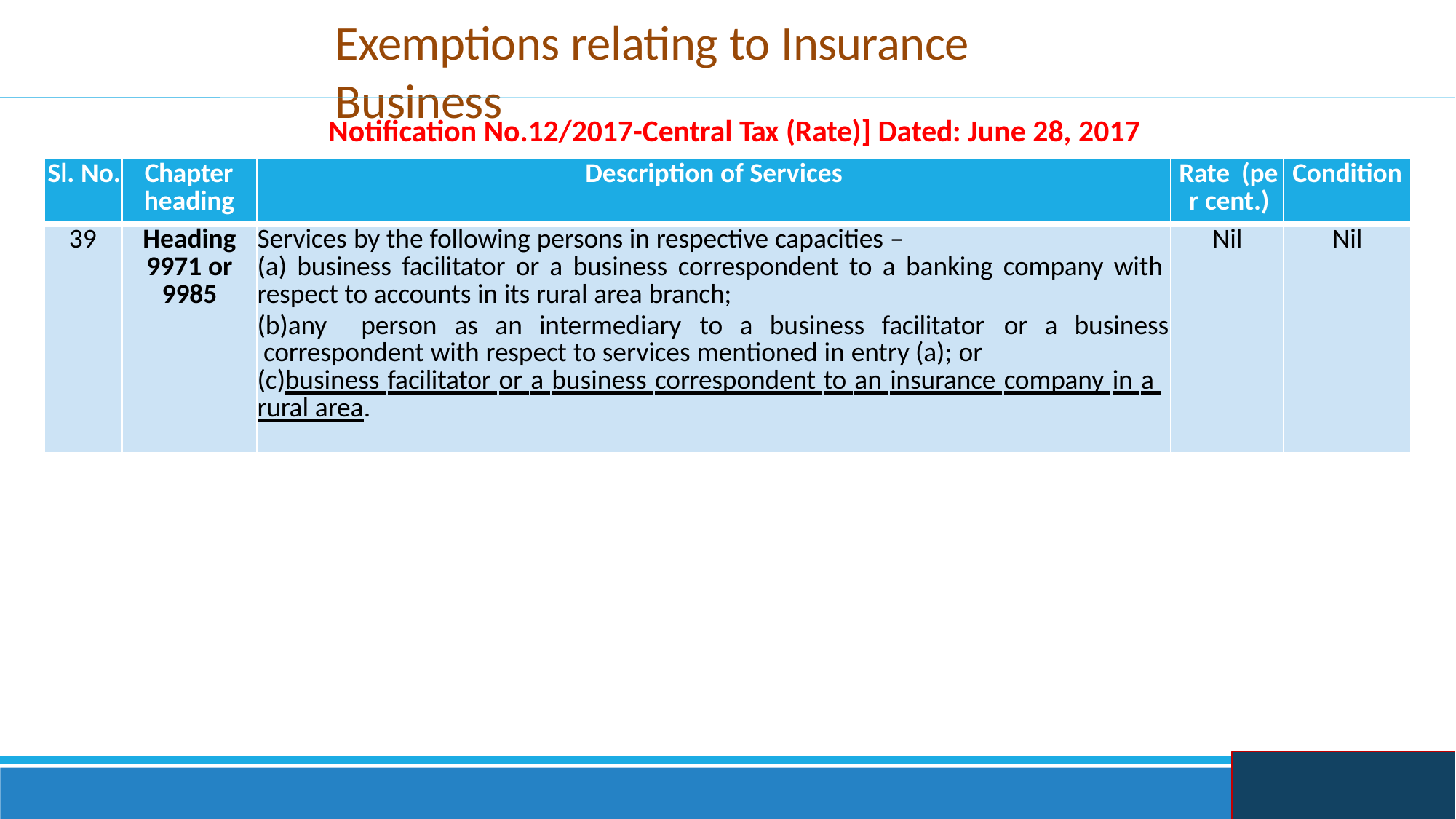

# Exemptions relating to Insurance Business

Notification No.12/2017-Central Tax (Rate)] Dated: June 28, 2017
| Sl. No. | Chapter heading | Description of Services | Rate (pe r cent.) | Condition |
| --- | --- | --- | --- | --- |
| 39 | Heading 9971 or 9985 | Services by the following persons in respective capacities – business facilitator or a business correspondent to a banking company with respect to accounts in its rural area branch; any person as an intermediary to a business facilitator or a business correspondent with respect to services mentioned in entry (a); or business facilitator or a business correspondent to an insurance company in a rural area. | Nil | Nil |